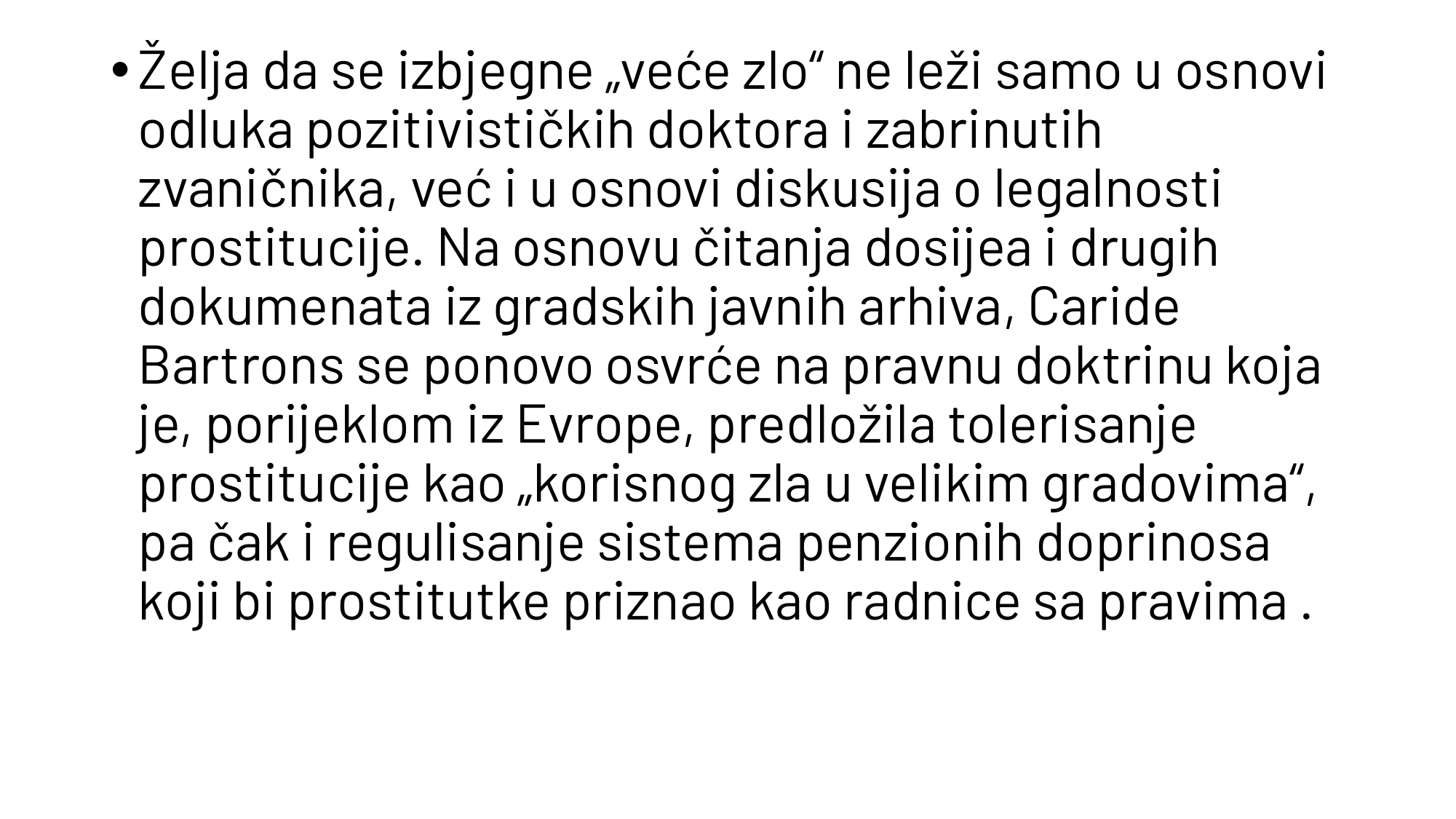

Želja da se izbjegne „veće zlo“ ne leži samo u osnovi odluka pozitivističkih doktora i zabrinutih zvaničnika, već i u osnovi diskusija o legalnosti prostitucije. Na osnovu čitanja dosijea i drugih dokumenata iz gradskih javnih arhiva, Caride Bartrons se ponovo osvrće na pravnu doktrinu koja je, porijeklom iz Evrope, predložila tolerisanje prostitucije kao „korisnog zla u velikim gradovima“, pa čak i regulisanje sistema penzionih doprinosa koji bi prostitutke priznao kao radnice sa pravima .